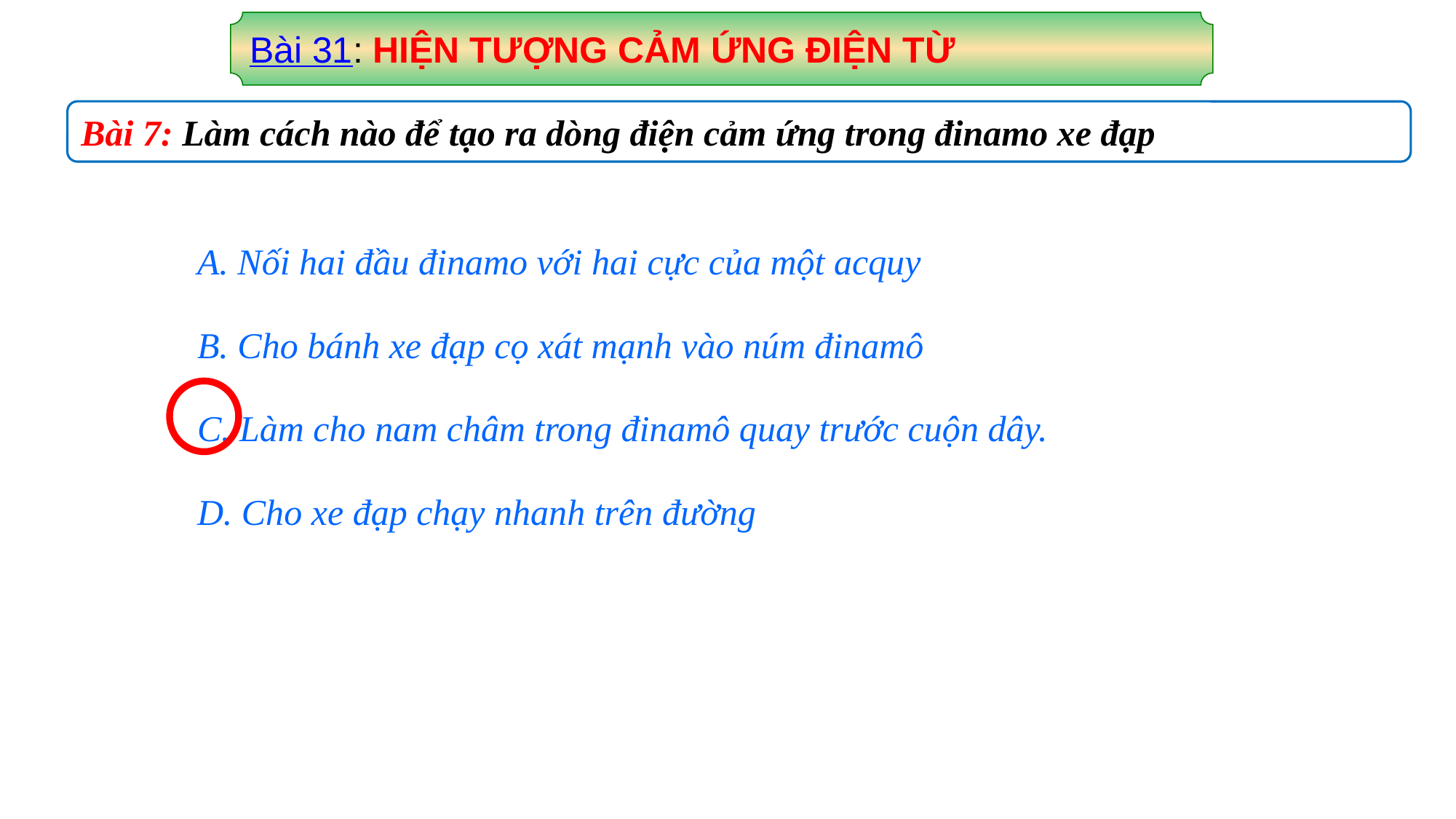

Bài 31: HIỆN TƯỢNG CẢM ỨNG ĐIỆN TỪ
Bài 7: Làm cách nào để tạo ra dòng điện cảm ứng trong đinamo xe đạp
A. Nối hai đầu đinamo với hai cực của một acquy
B. Cho bánh xe đạp cọ xát mạnh vào núm đinamô
C. Làm cho nam châm trong đinamô quay trước cuộn dây.
D. Cho xe đạp chạy nhanh trên đường